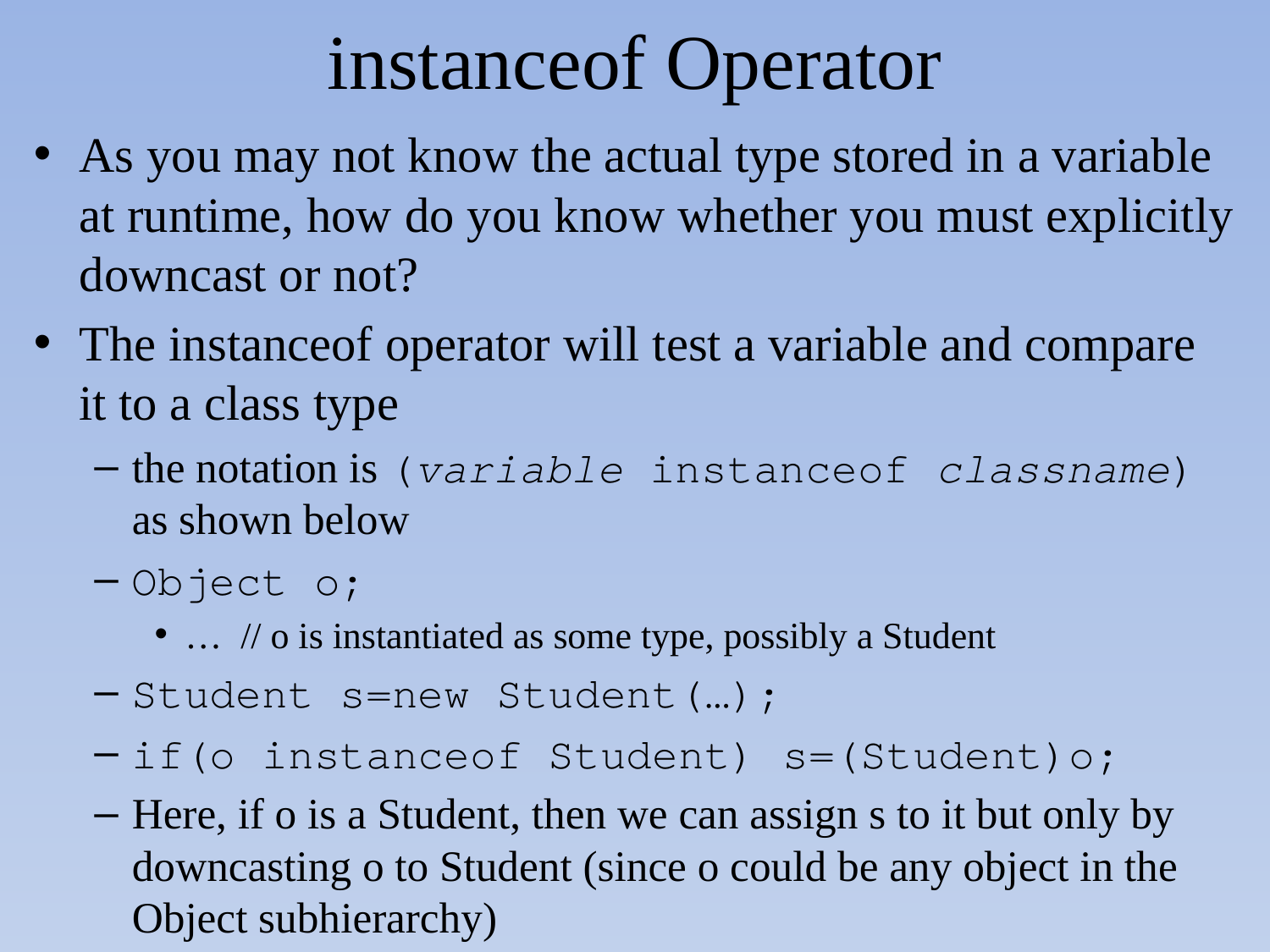

# instanceof Operator
As you may not know the actual type stored in a variable at runtime, how do you know whether you must explicitly downcast or not?
The instanceof operator will test a variable and compare it to a class type
the notation is (variable instanceof classname) as shown below
Object o;
…  // o is instantiated as some type, possibly a Student
Student s=new Student(…);
if(o instanceof Student) s=(Student)o;
Here, if o is a Student, then we can assign s to it but only by downcasting o to Student (since o could be any object in the Object subhierarchy)